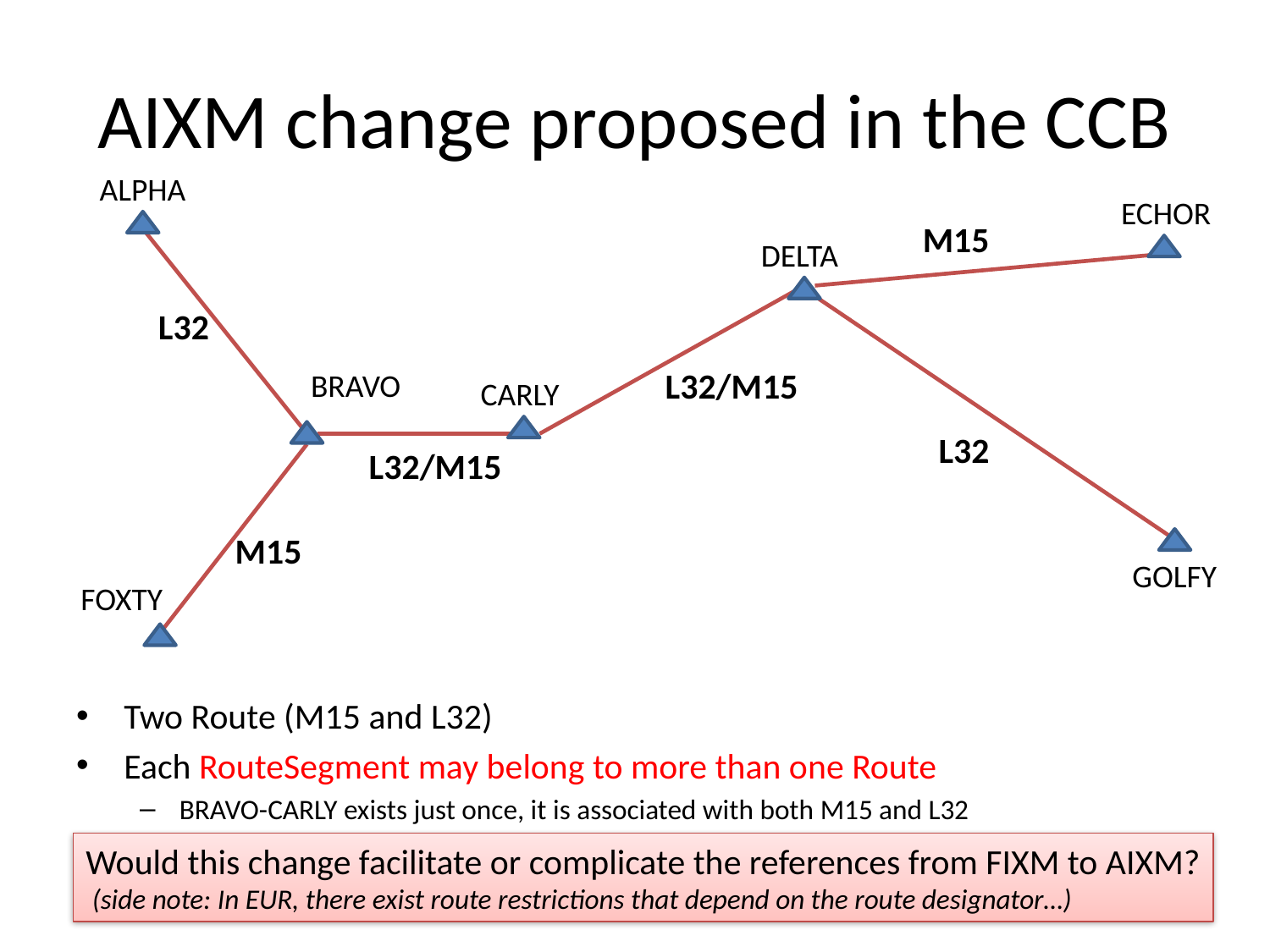

# AIXM change proposed in the CCB
ALPHA
ECHOR

M15
DELTA

L32
L32/M15
BRAVO
CARLY

L32
L32/M15
M15

GOLFY
FOXTY

Two Route (M15 and L32)
Each RouteSegment may belong to more than one Route
BRAVO-CARLY exists just once, it is associated with both M15 and L32

Would this change facilitate or complicate the references from FIXM to AIXM?
 (side note: In EUR, there exist route restrictions that depend on the route designator…)